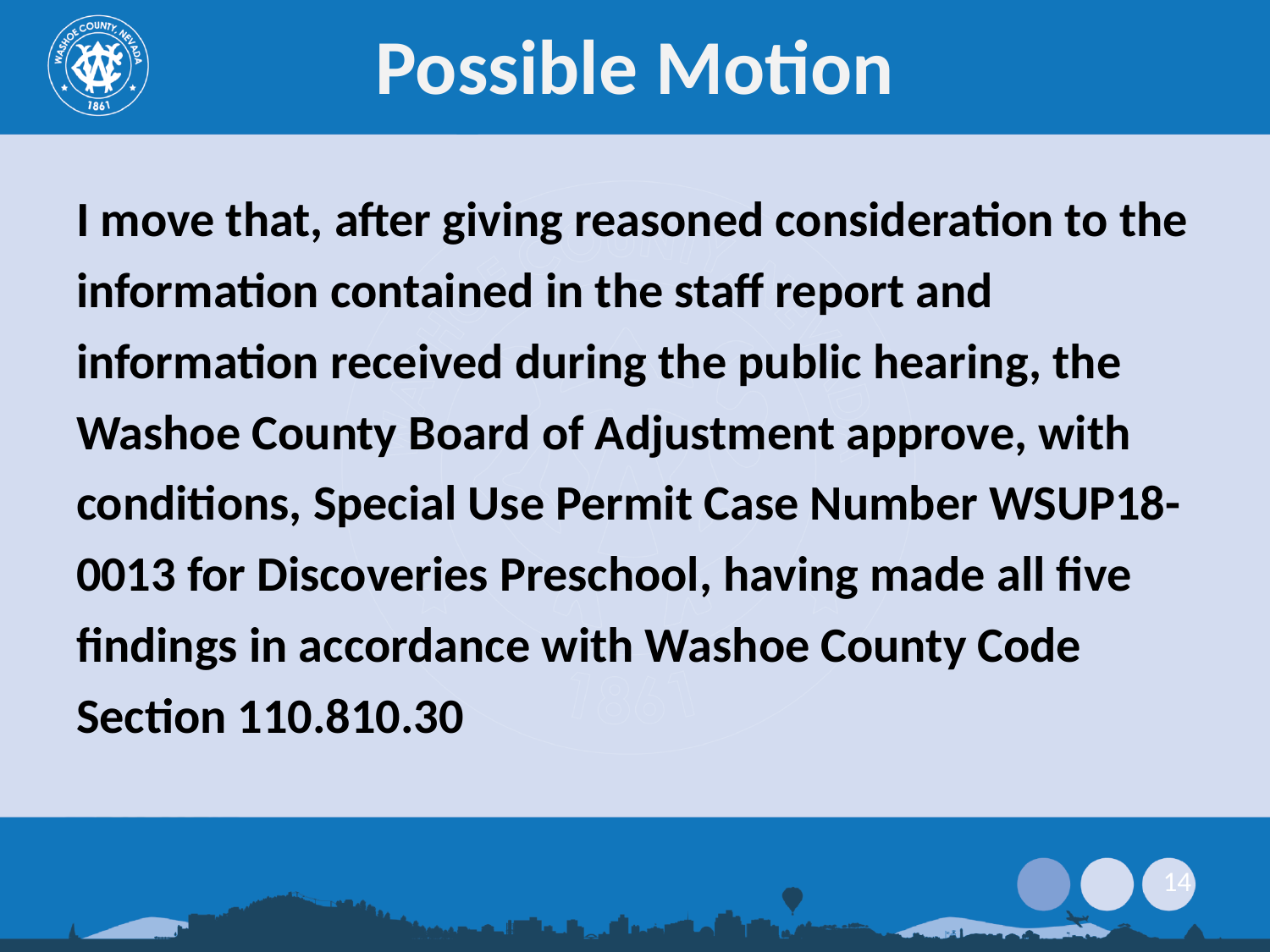

# Possible Motion
I move that, after giving reasoned consideration to the information contained in the staff report and information received during the public hearing, the Washoe County Board of Adjustment approve, with conditions, Special Use Permit Case Number WSUP18-0013 for Discoveries Preschool, having made all five findings in accordance with Washoe County Code Section 110.810.30